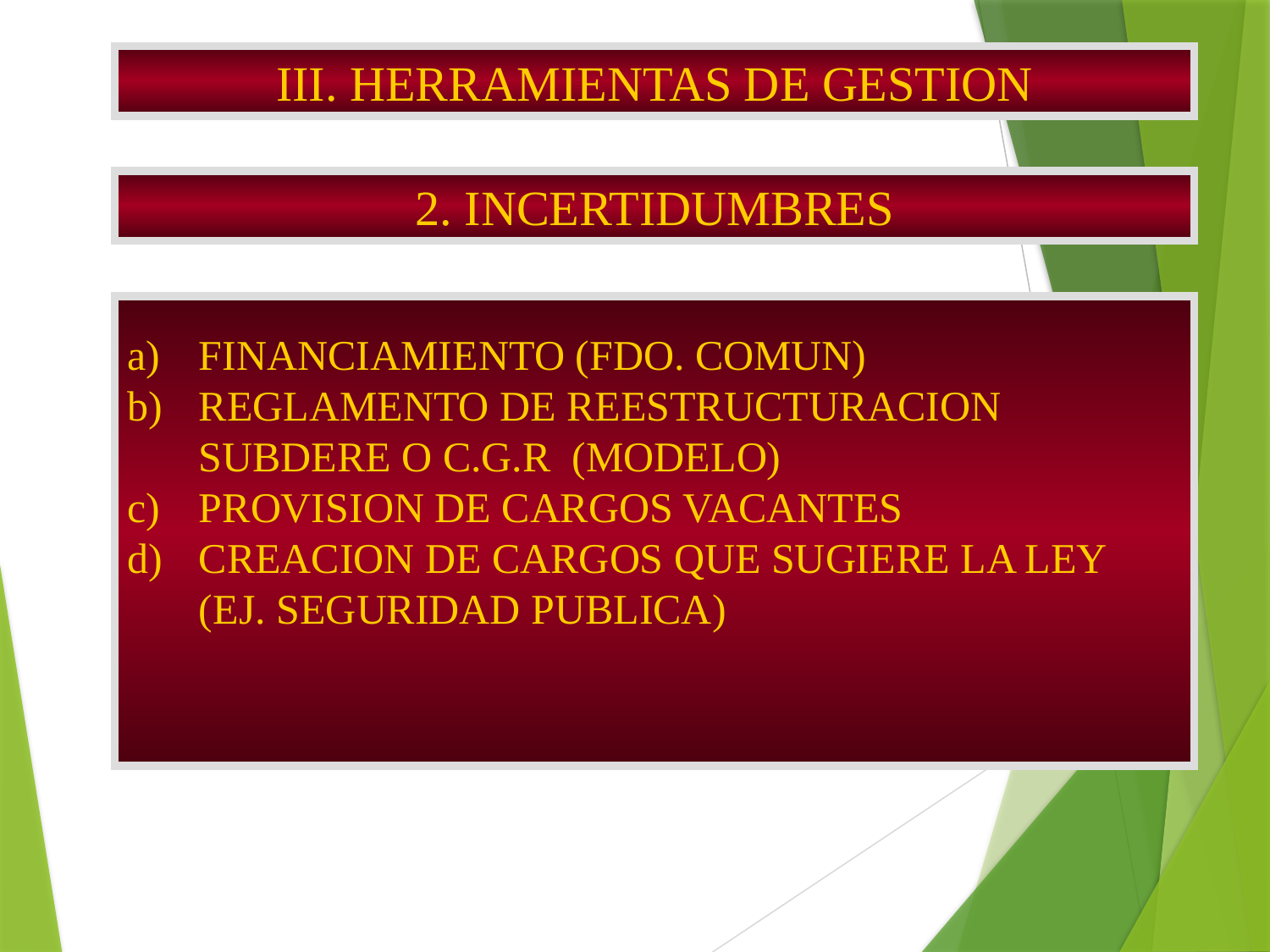

III. HERRAMIENTAS DE GESTION
2. INCERTIDUMBRES
FINANCIAMIENTO (FDO. COMUN)
REGLAMENTO DE REESTRUCTURACION SUBDERE O C.G.R  (MODELO)
PROVISION DE CARGOS VACANTES
CREACION DE CARGOS QUE SUGIERE LA LEY (EJ. SEGURIDAD PUBLICA)